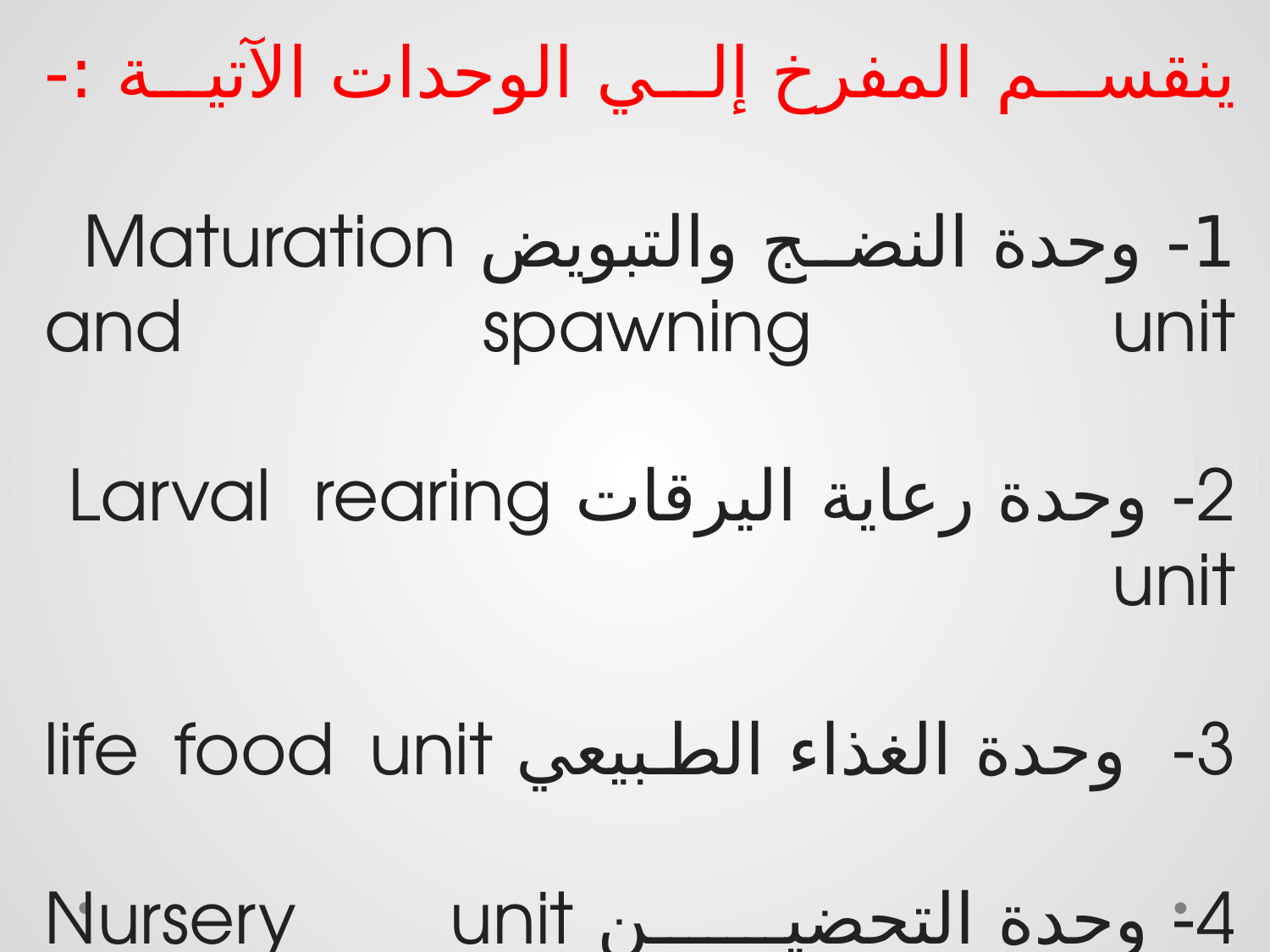

ينقسم المفرخ إلي الوحدات الآتية :-
1- وحدة النضج والتبويض Maturation and spawning unit
2- وحدة رعاية اليرقات Larval rearing unit
3-  وحدة الغذاء الطبيعي life food unit
4- وحدة التحضين Nursery unit